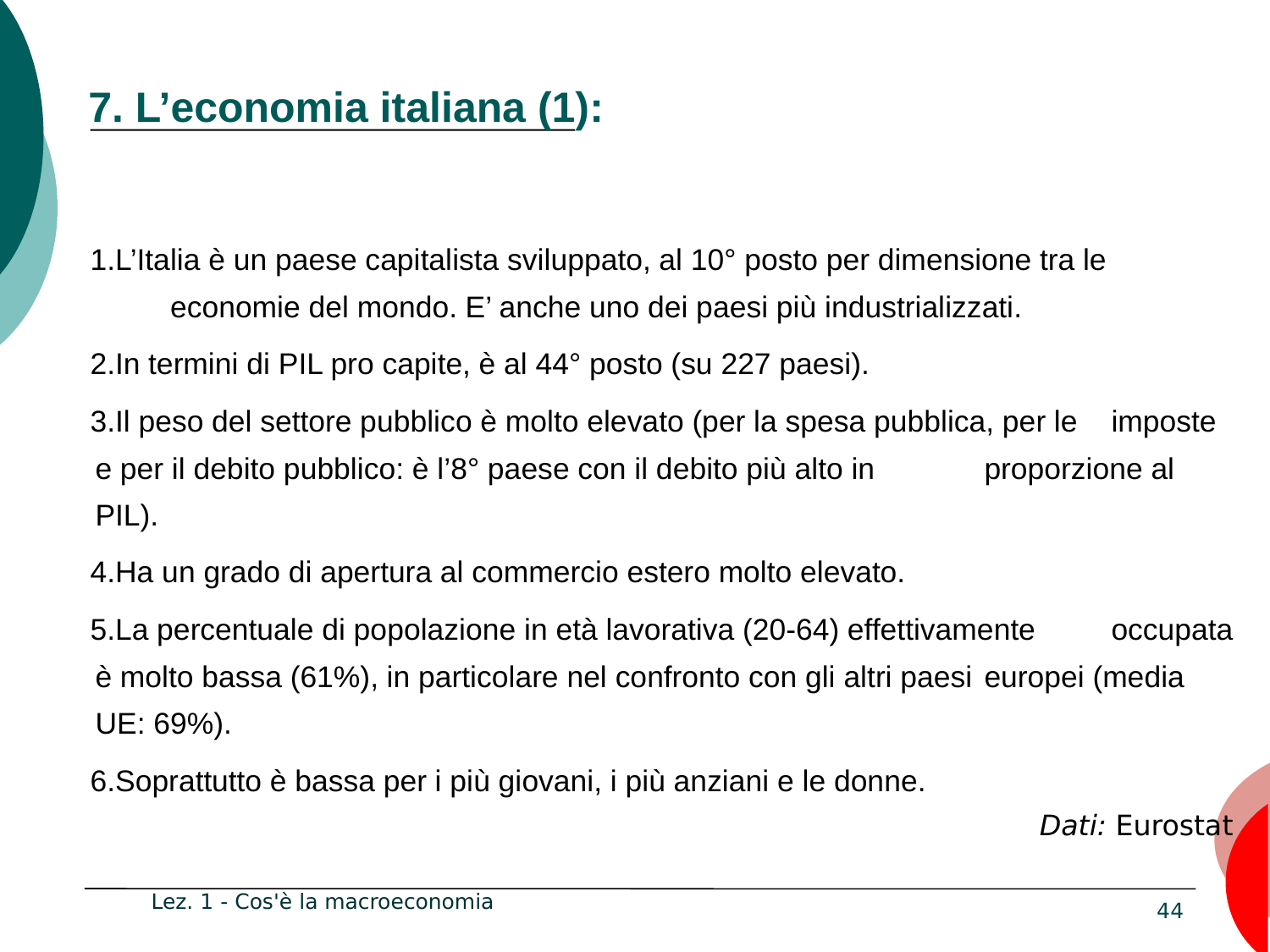

# 7. L’economia italiana (1):

L’Italia è un paese capitalista sviluppato, al 10° posto per dimensione tra le 	economie del mondo. E’ anche uno dei paesi più industrializzati.
In termini di PIL pro capite, è al 44° posto (su 227 paesi).
Il peso del settore pubblico è molto elevato (per la spesa pubblica, per le 	imposte e per il debito pubblico: è l’8° paese con il debito più alto in 	proporzione al PIL).
Ha un grado di apertura al commercio estero molto elevato.
La percentuale di popolazione in età lavorativa (20-64) effettivamente 	occupata è molto bassa (61%), in particolare nel confronto con gli altri paesi 	europei (media UE: 69%).
Soprattutto è bassa per i più giovani, i più anziani e le donne.
Dati: Eurostat

Lez. 1 - Cos'è la macroeconomia